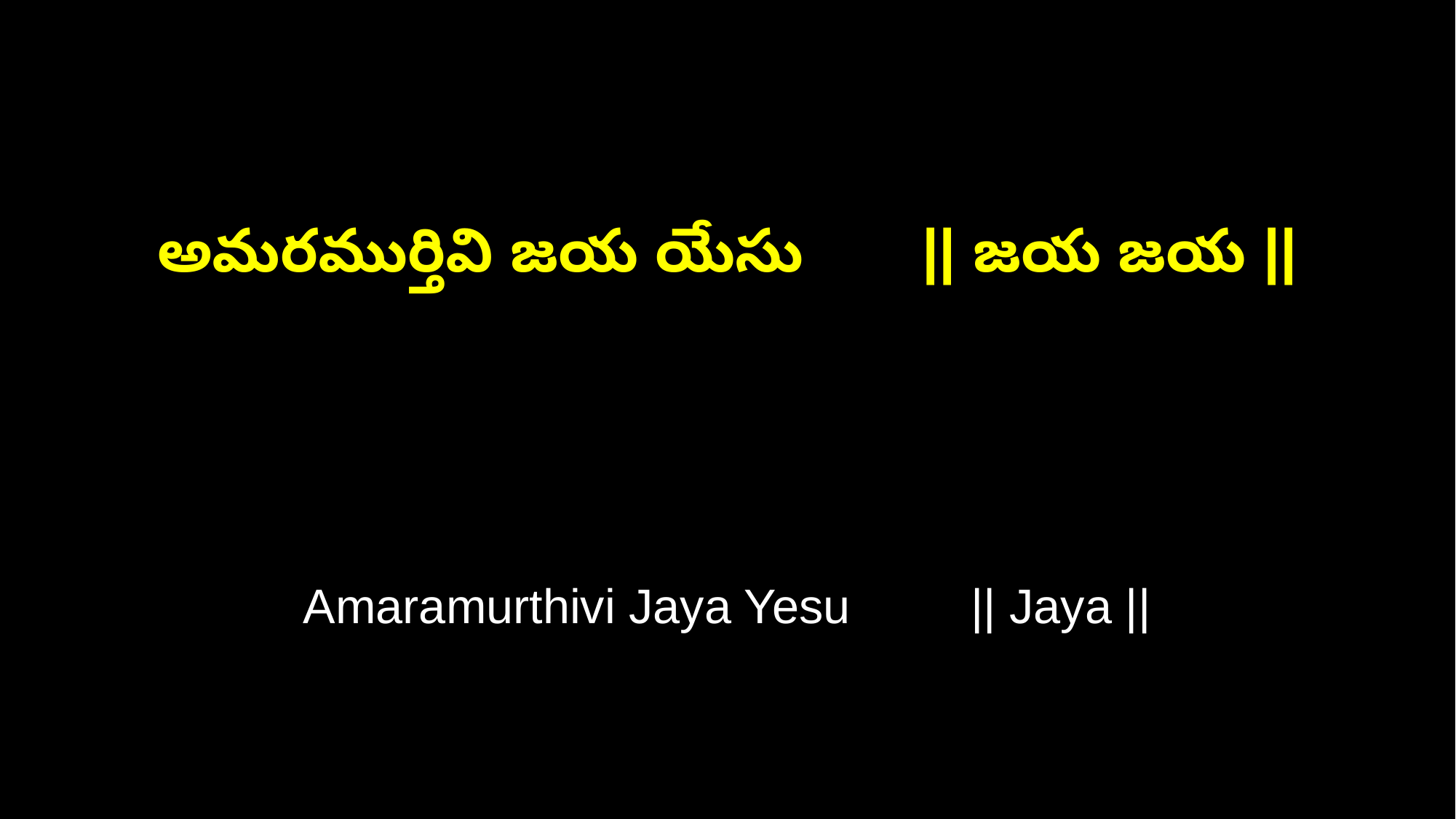

అమరముర్తివి జయ యేసు       || జయ జయ ||
Amaramurthivi Jaya Yesu         || Jaya ||